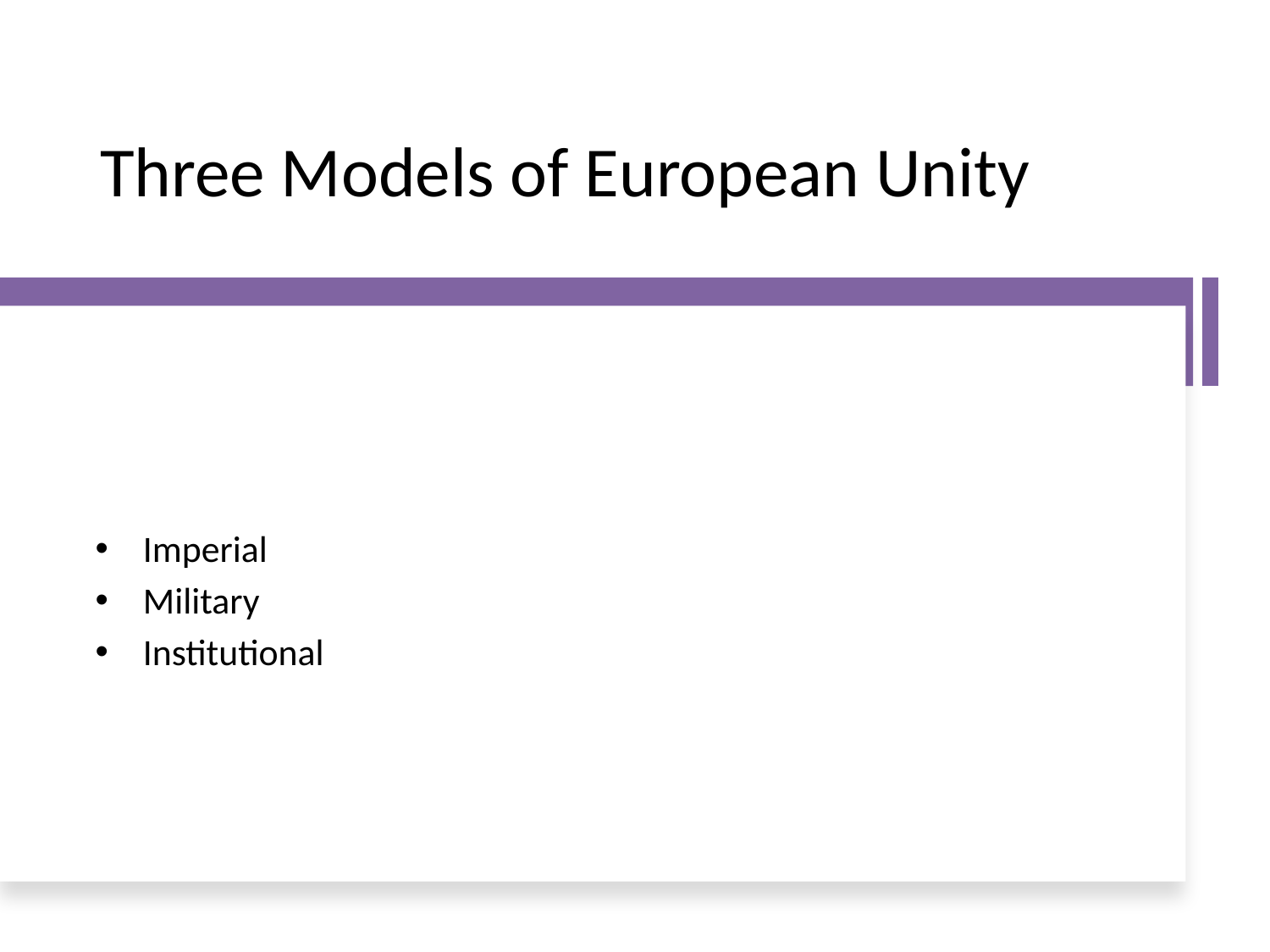

# Three Models of European Unity

Imperial
Military
Institutional